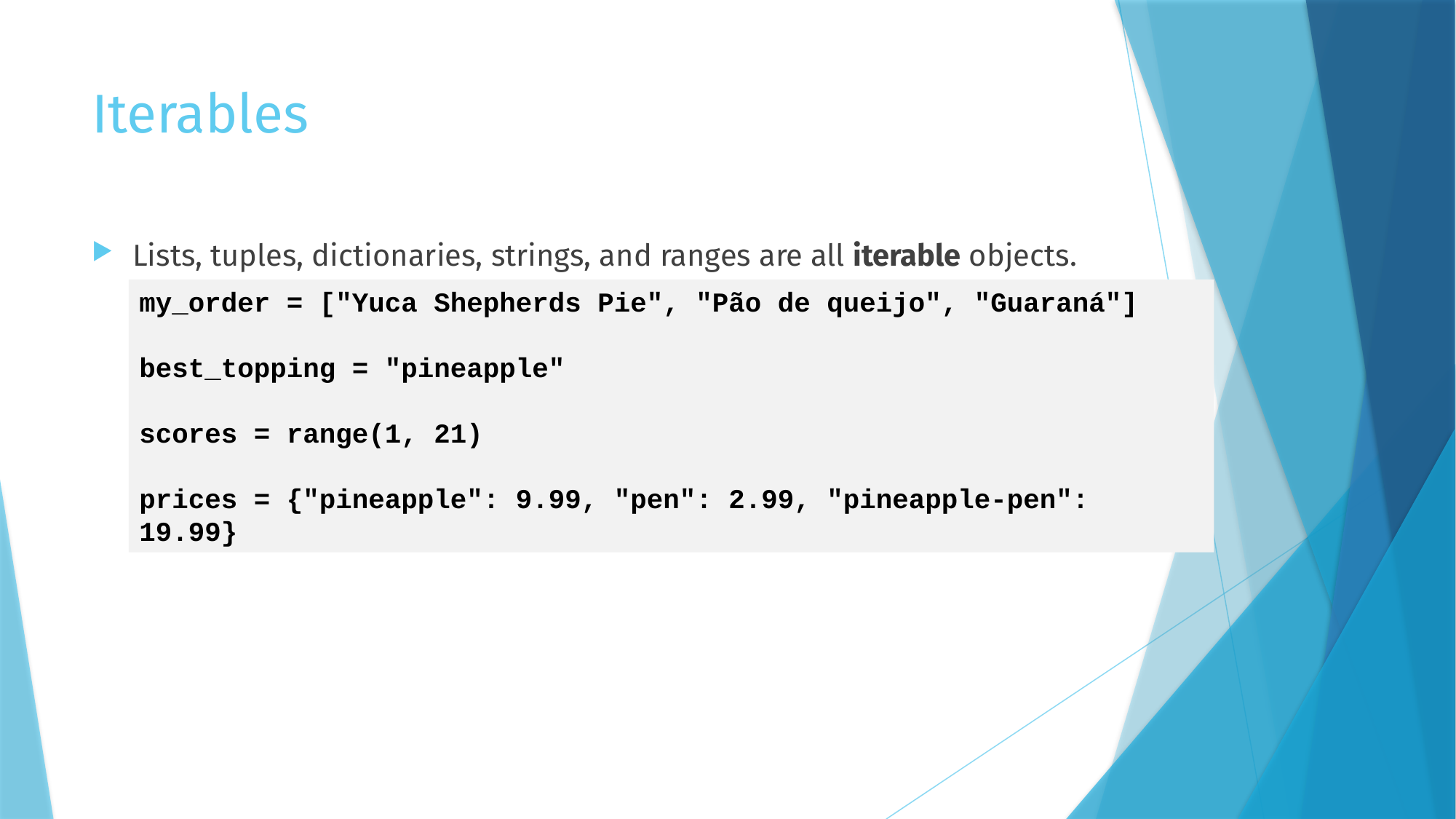

# Iterables
Lists, tuples, dictionaries, strings, and ranges are all iterable objects.
my_order = ["Yuca Shepherds Pie", "Pão de queijo", "Guaraná"]

best_topping = "pineapple"

scores = range(1, 21)

prices = {"pineapple": 9.99, "pen": 2.99, "pineapple-pen": 19.99}